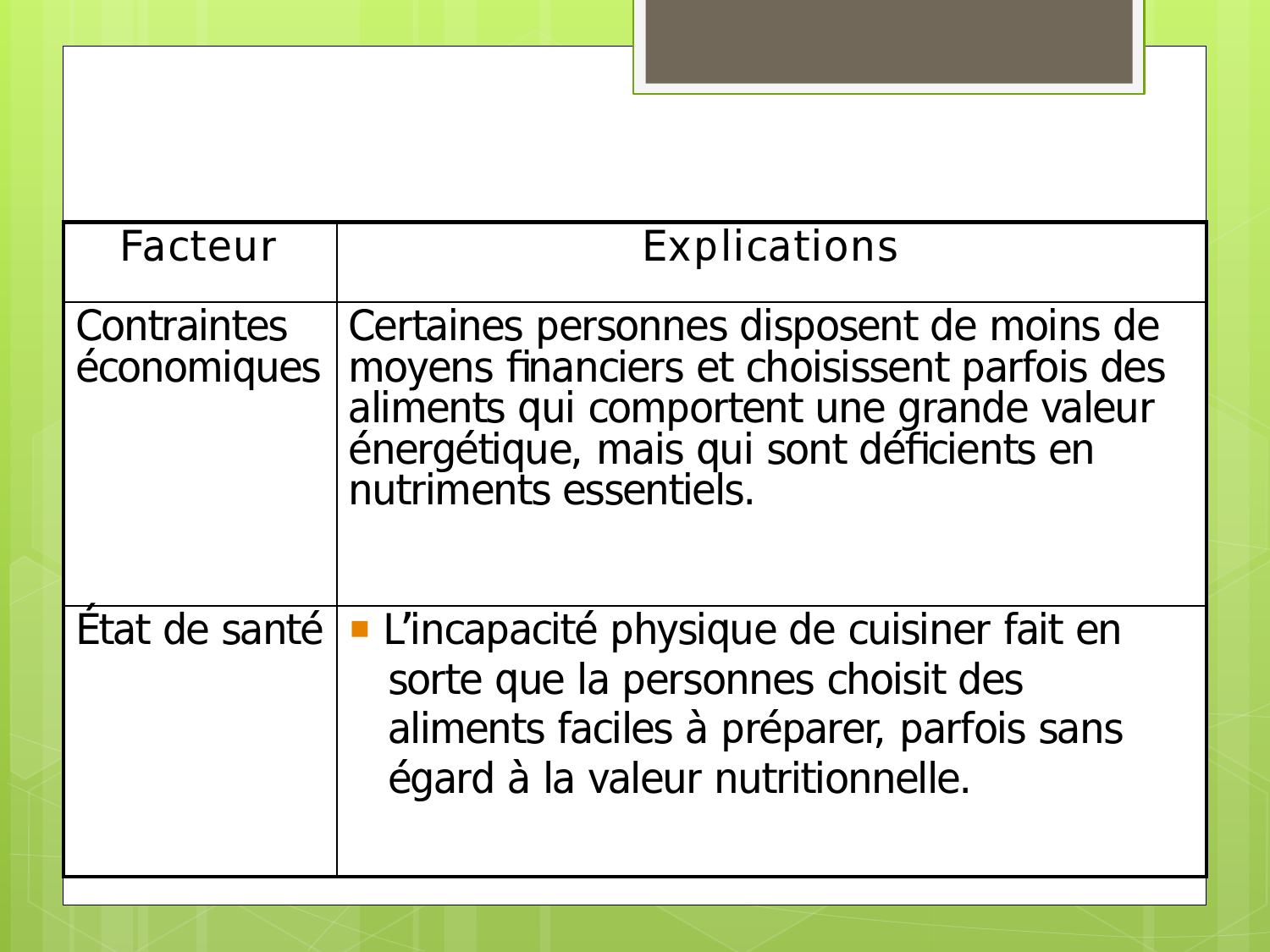

| Facteur | Explications |
| --- | --- |
| Contraintes économiques | Certaines personnes disposent de moins de moyens financiers et choisissent parfois des aliments qui comportent une grande valeur énergétique, mais qui sont déficients en nutriments essentiels. |
| État de santé | L’incapacité physique de cuisiner fait en sorte que la personnes choisit des aliments faciles à préparer, parfois sans égard à la valeur nutritionnelle. |